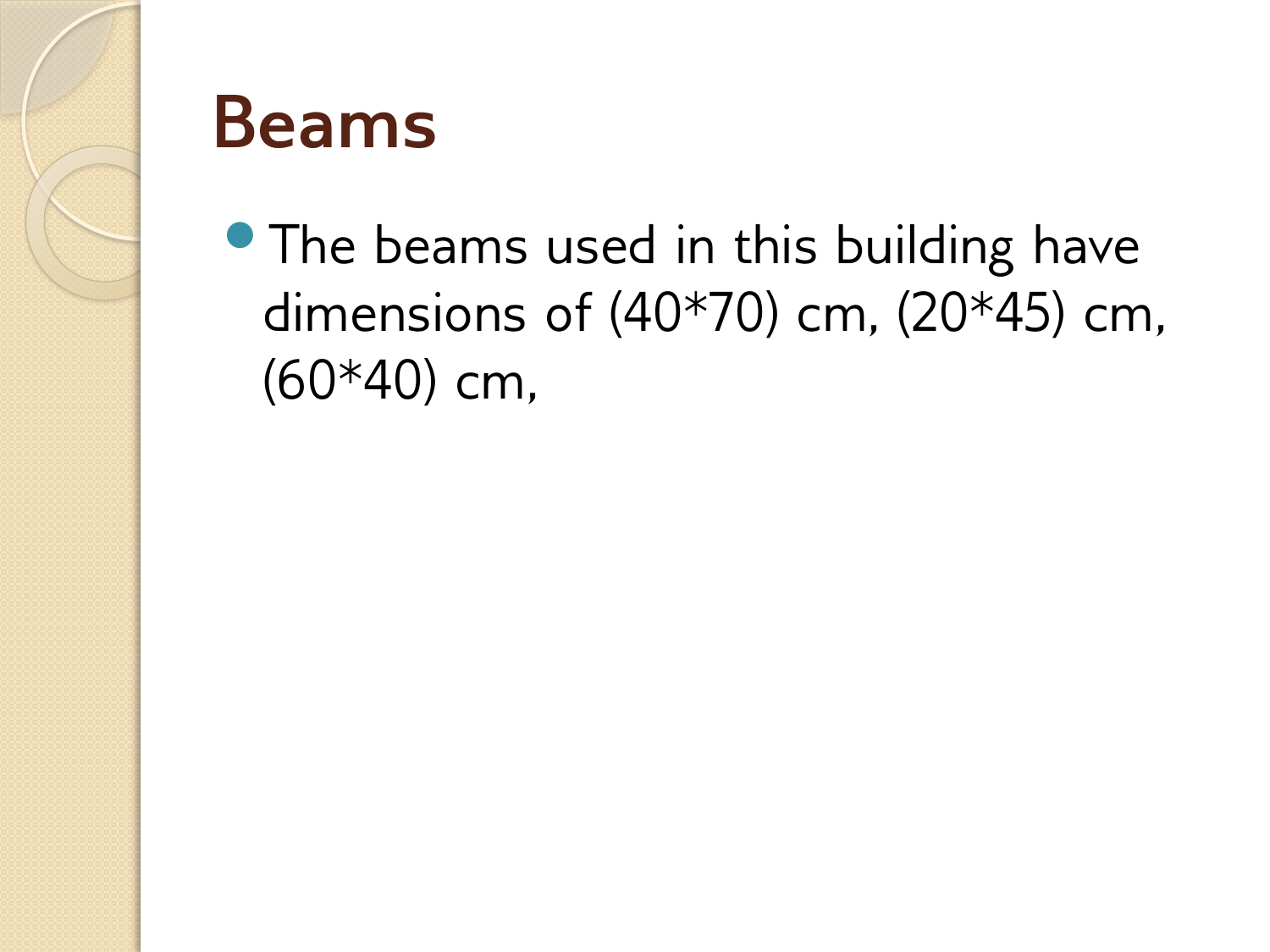

# Beams
The beams used in this building have dimensions of (40*70) cm, (20*45) cm, (60*40) cm,